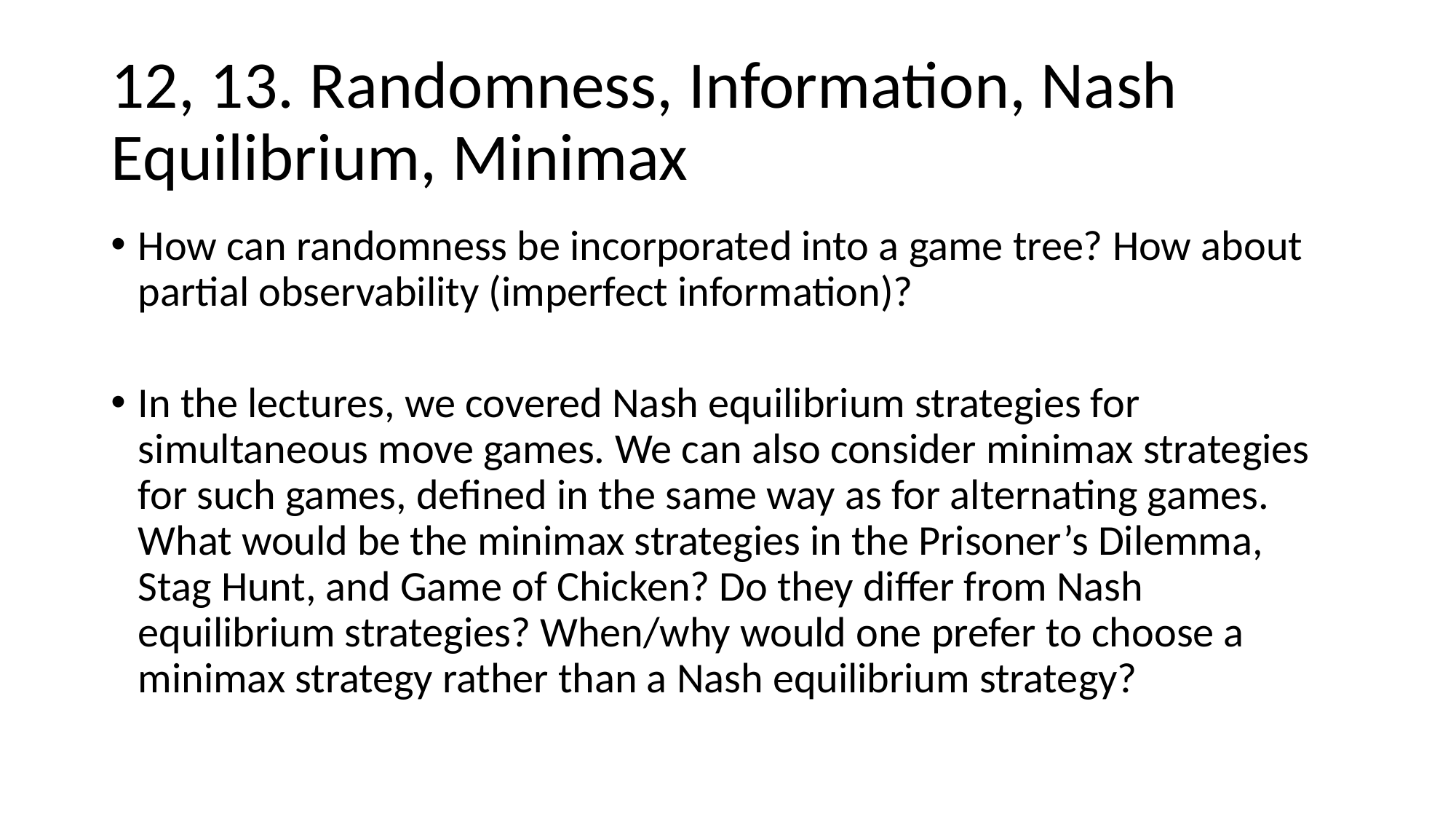

# 12, 13. Randomness, Information, Nash Equilibrium, Minimax
How can randomness be incorporated into a game tree? How about partial observability (imperfect information)?
In the lectures, we covered Nash equilibrium strategies for simultaneous move games. We can also consider minimax strategies for such games, defined in the same way as for alternating games. What would be the minimax strategies in the Prisoner’s Dilemma, Stag Hunt, and Game of Chicken? Do they differ from Nash equilibrium strategies? When/why would one prefer to choose a minimax strategy rather than a Nash equilibrium strategy?